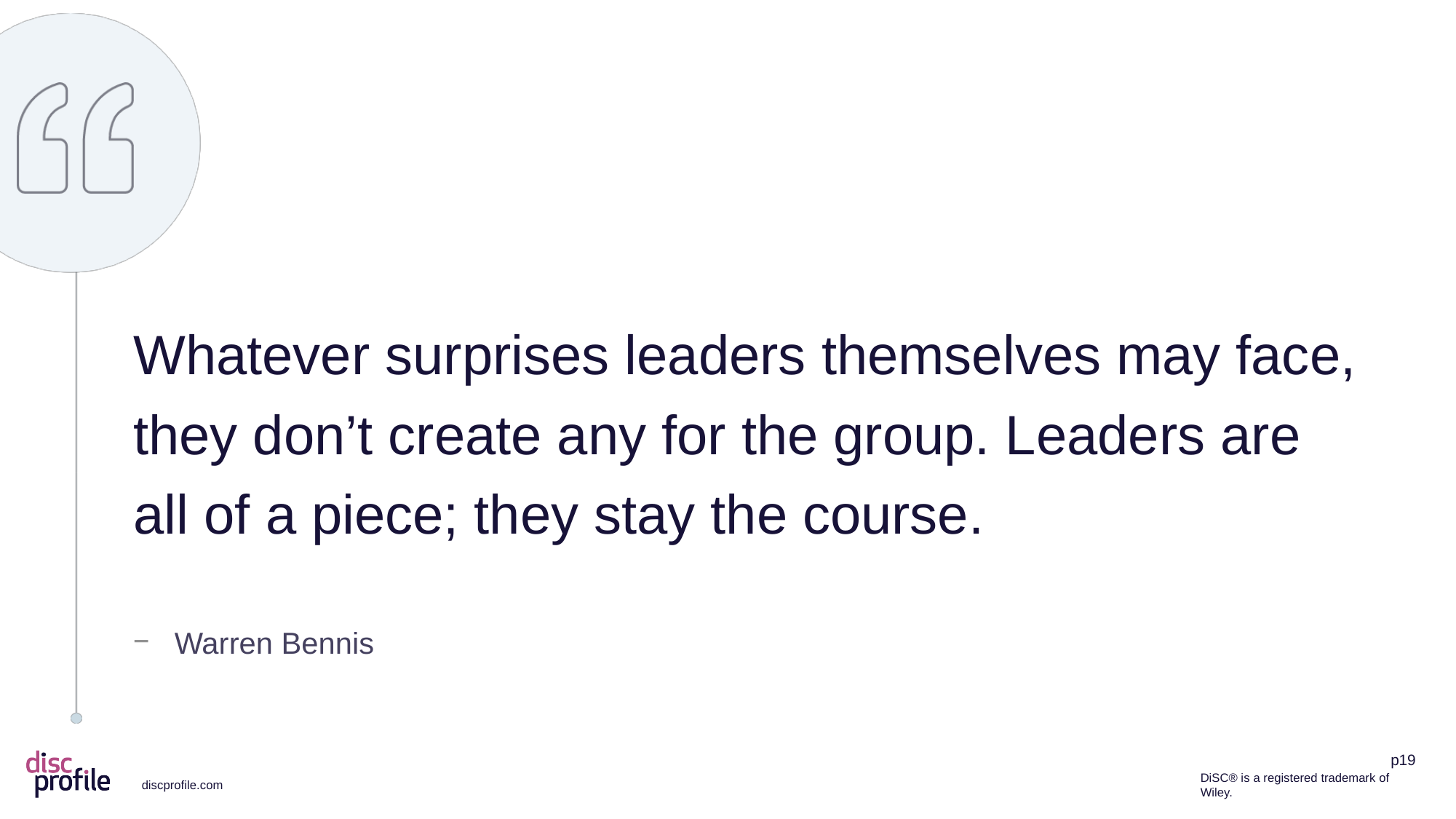

Whatever surprises leaders themselves may face, they don’t create any for the group. Leaders are all of a piece; they stay the course.
Warren Bennis